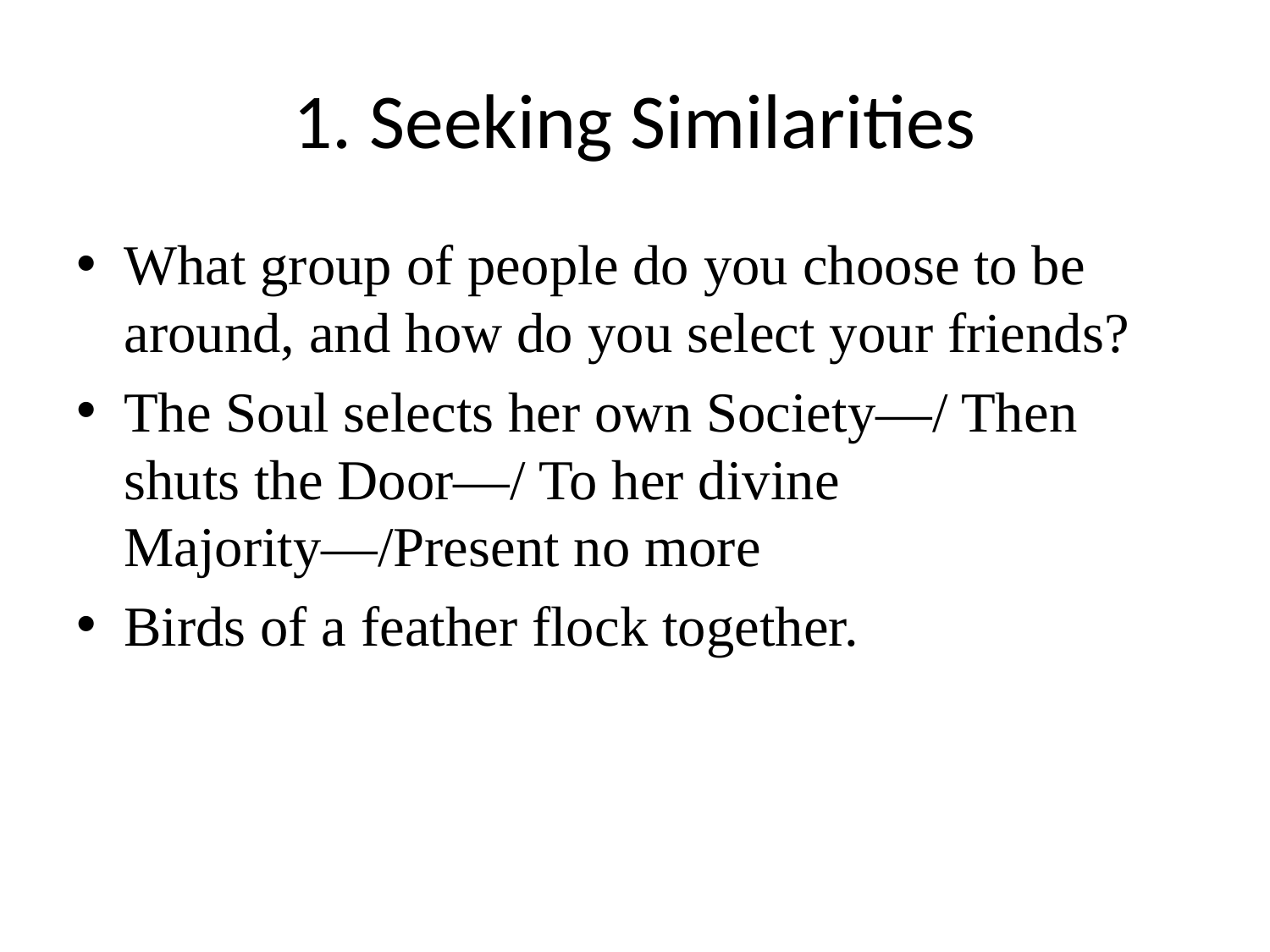

# 1. Seeking Similarities
What group of people do you choose to be around, and how do you select your friends?
The Soul selects her own Society—/ Then shuts the Door—/ To her divine Majority—/Present no more
Birds of a feather flock together.